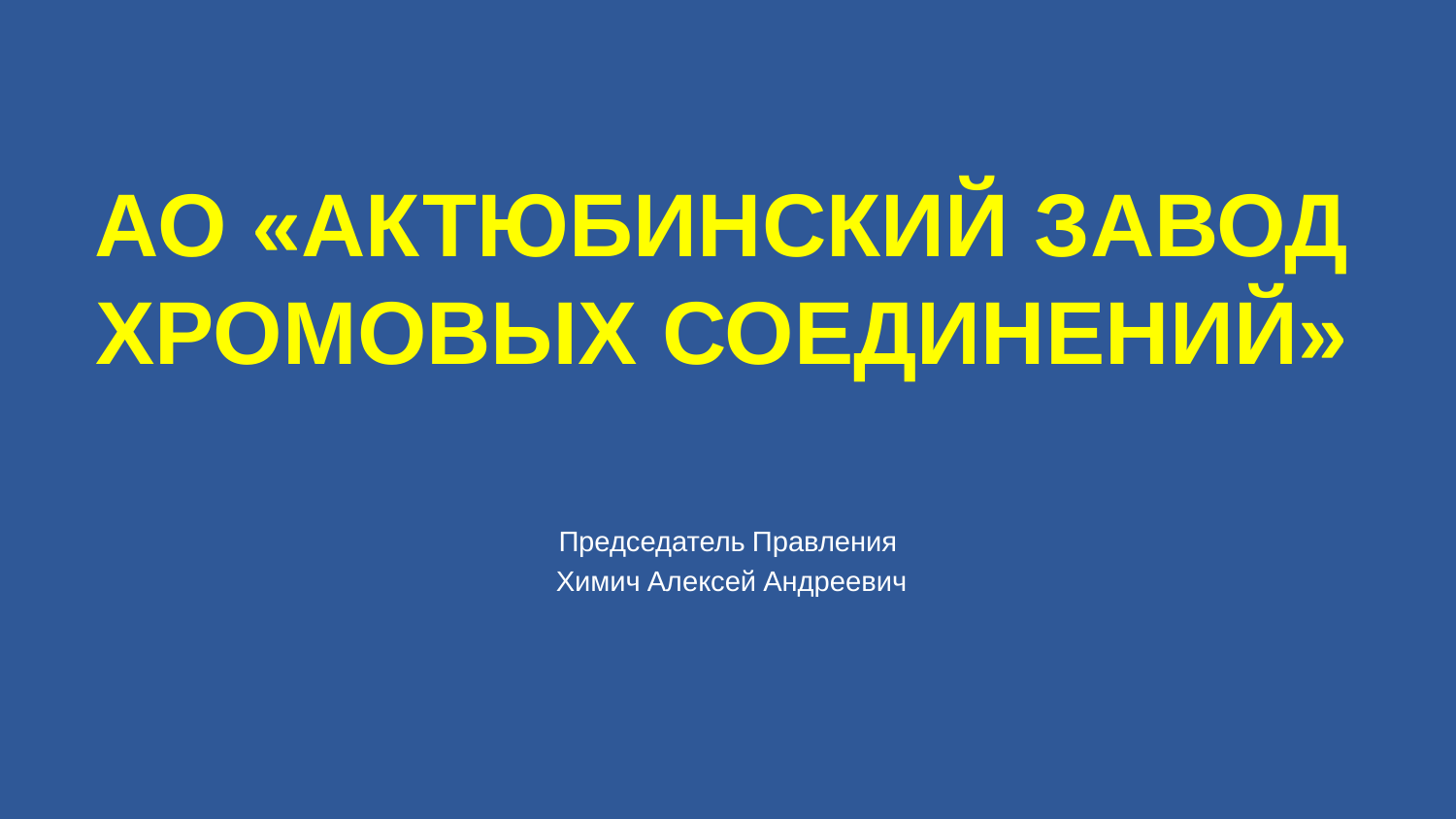

# АО «АКТЮБИНСКИЙ ЗАВОД ХРОМОВЫХ СОЕДИНЕНИЙ»

Председатель Правления
 Химич Алексей Андреевич